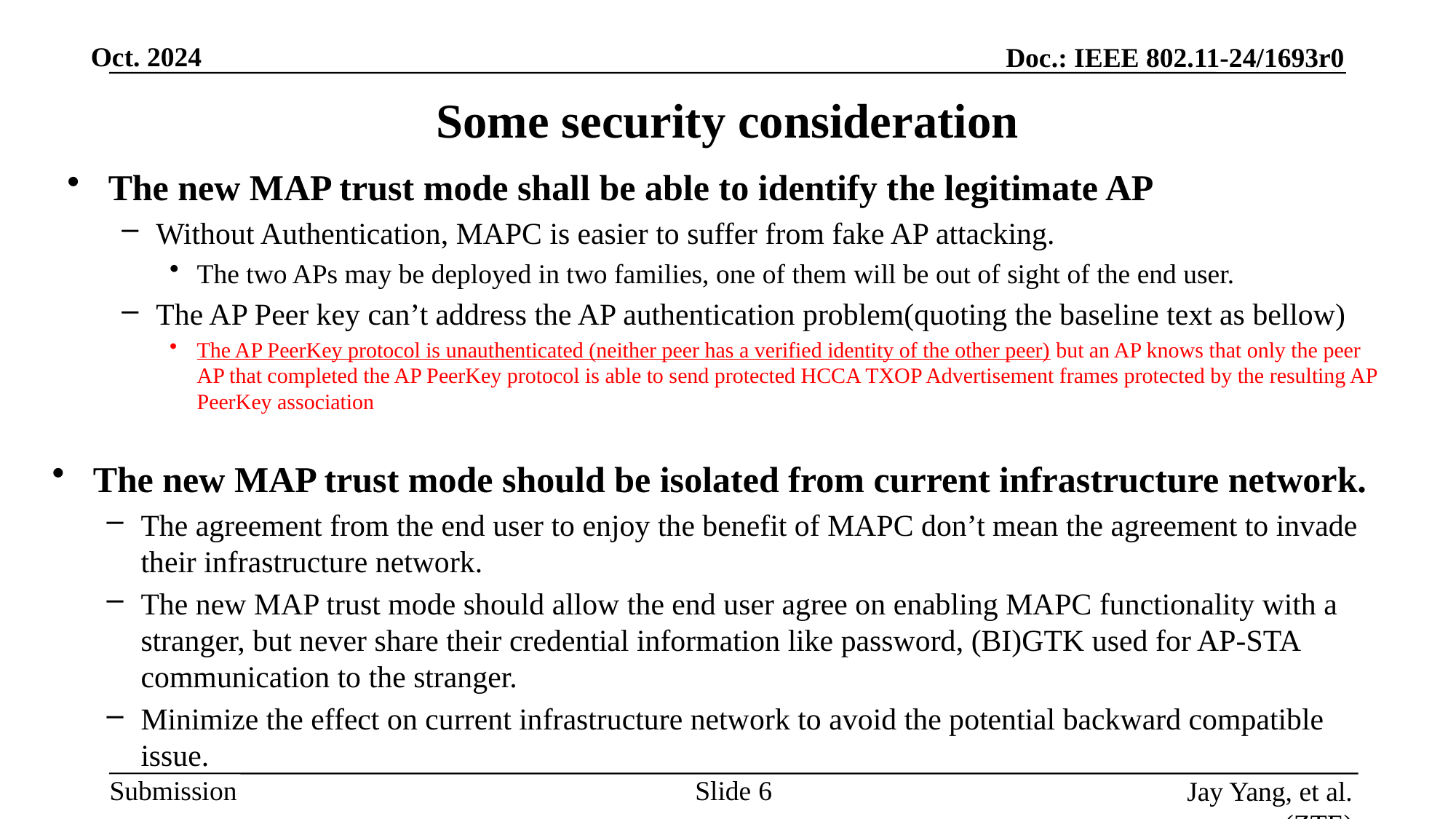

# Some security consideration
The new MAP trust mode shall be able to identify the legitimate AP
Without Authentication, MAPC is easier to suffer from fake AP attacking.
The two APs may be deployed in two families, one of them will be out of sight of the end user.
The AP Peer key can’t address the AP authentication problem(quoting the baseline text as bellow)
The AP PeerKey protocol is unauthenticated (neither peer has a verified identity of the other peer) but an AP knows that only the peer AP that completed the AP PeerKey protocol is able to send protected HCCA TXOP Advertisement frames protected by the resulting AP PeerKey association
The new MAP trust mode should be isolated from current infrastructure network.
The agreement from the end user to enjoy the benefit of MAPC don’t mean the agreement to invade their infrastructure network.
The new MAP trust mode should allow the end user agree on enabling MAPC functionality with a stranger, but never share their credential information like password, (BI)GTK used for AP-STA communication to the stranger.
Minimize the effect on current infrastructure network to avoid the potential backward compatible issue.
Slide 6
Jay Yang, et al. (ZTE)